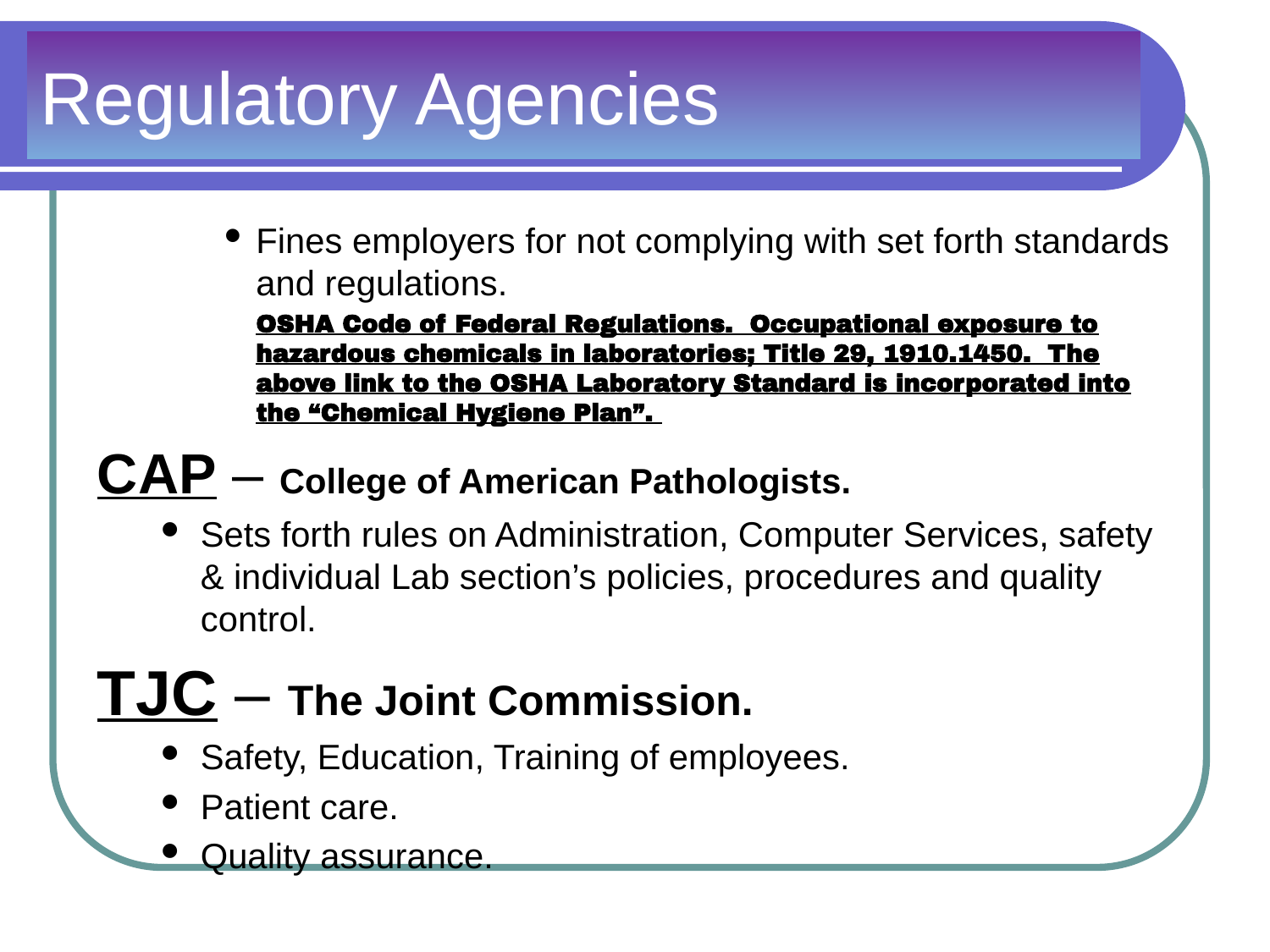

# Regulatory Agencies
Fines employers for not complying with set forth standards and regulations.
	OSHA Code of Federal Regulations.  Occupational exposure to hazardous chemicals in laboratories; Title 29, 1910.1450.  The above link to the OSHA Laboratory Standard is incorporated into the “Chemical Hygiene Plan”.
CAP – College of American Pathologists.
Sets forth rules on Administration, Computer Services, safety & individual Lab section’s policies, procedures and quality control.
TJC – The Joint Commission.
Safety, Education, Training of employees.
Patient care.
Quality assurance.